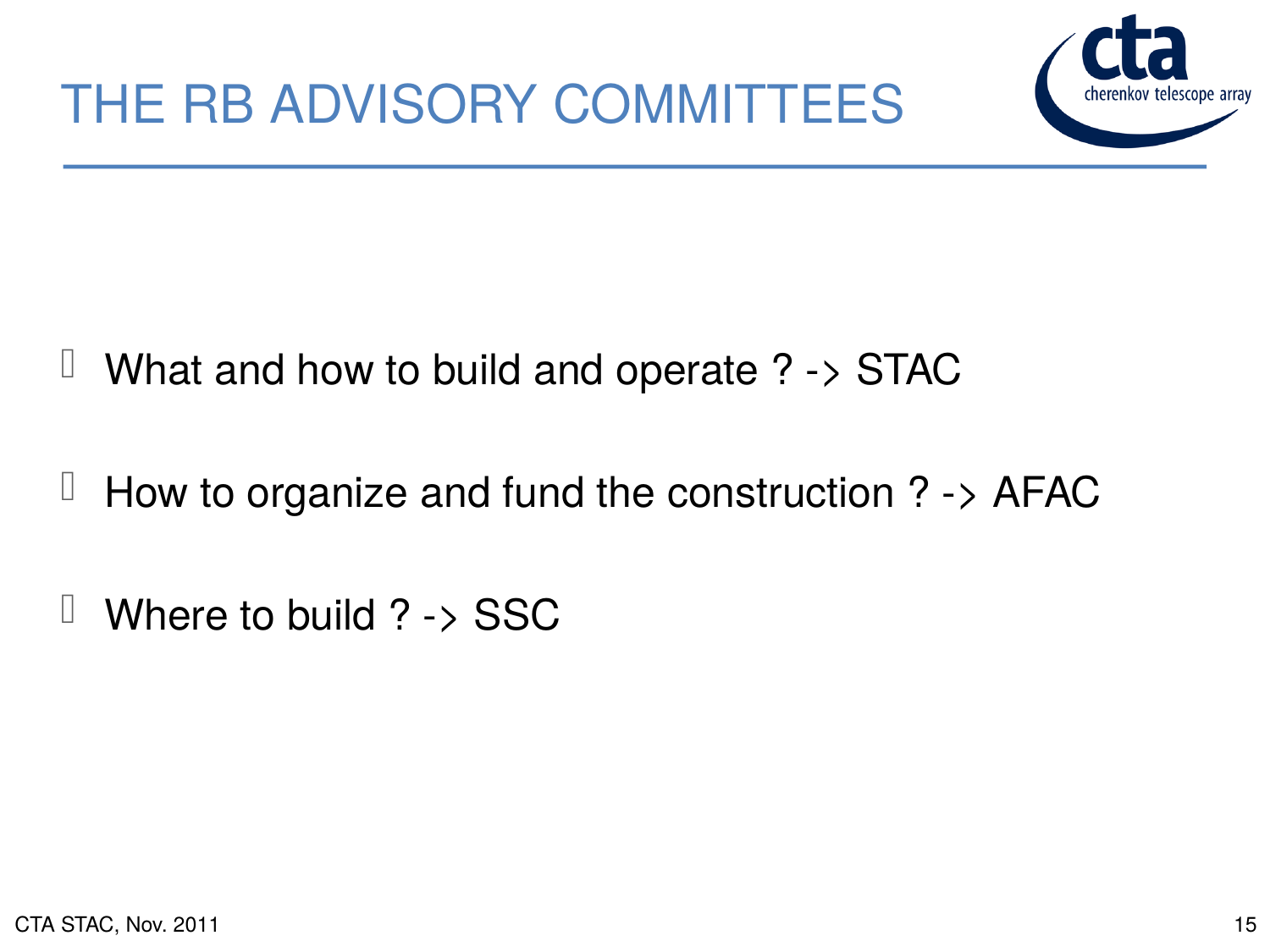

# The RB advisory Committees

What and how to build and operate ? -> STAC

How to organize and fund the construction ? -> AFAC

Where to build ? -> SSC

CTA STAC, Nov. 2011
15